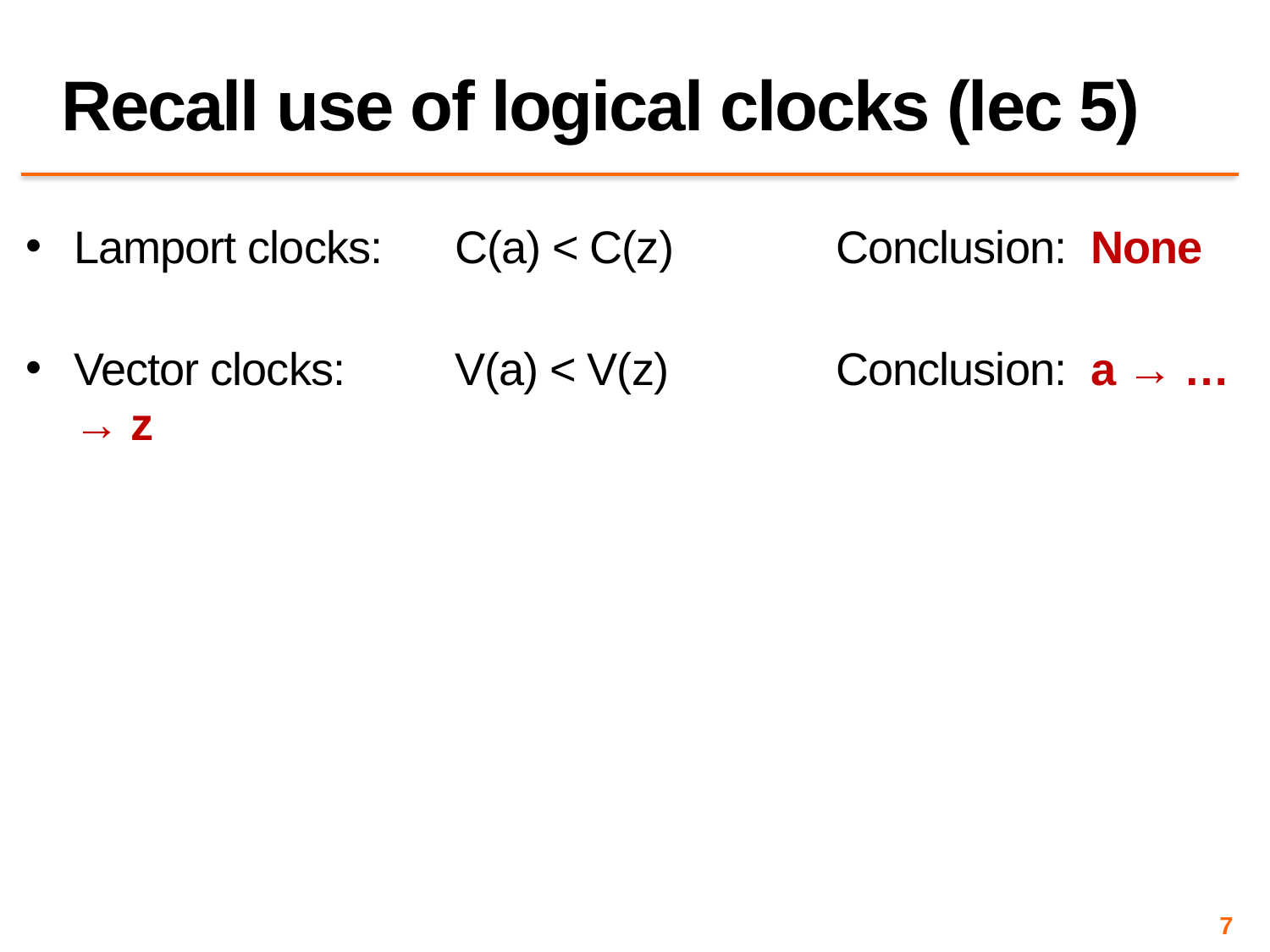

# Recall use of logical clocks (lec 5)
Lamport clocks:	C(a) < C(z)		Conclusion:  None
Vector clocks: 	V(a) < V(z)		Conclusion:  a → … → z
7